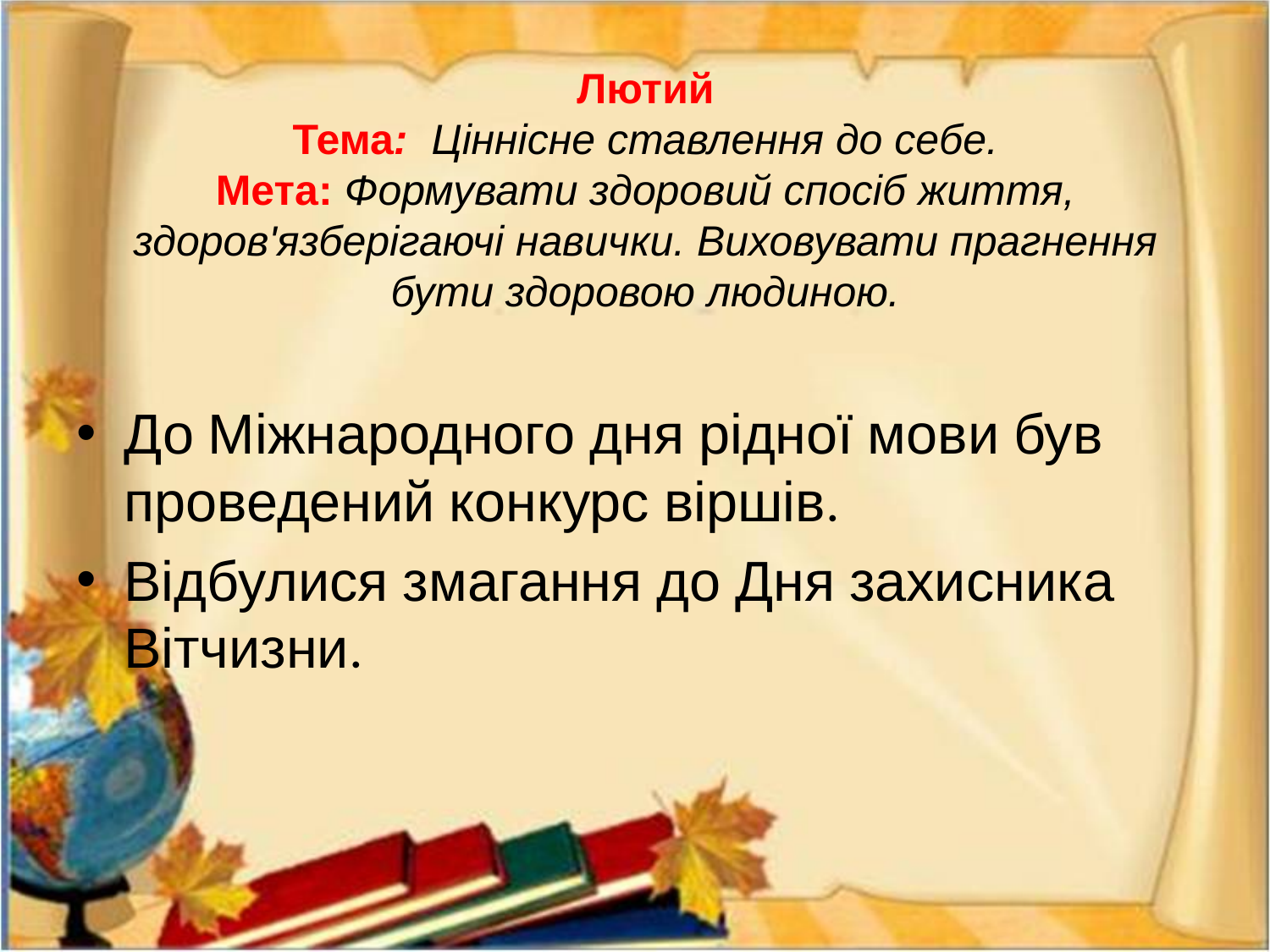

# Лютий Тема:  Ціннісне ставлення до себе. Мета: Формувати здоровий спосіб життя, здоров'язберігаючі навички. Виховувати прагнення бути здоровою людиною.
До Міжнародного дня рідної мови був проведений конкурс віршів.
Відбулися змагання до Дня захисника Вітчизни.